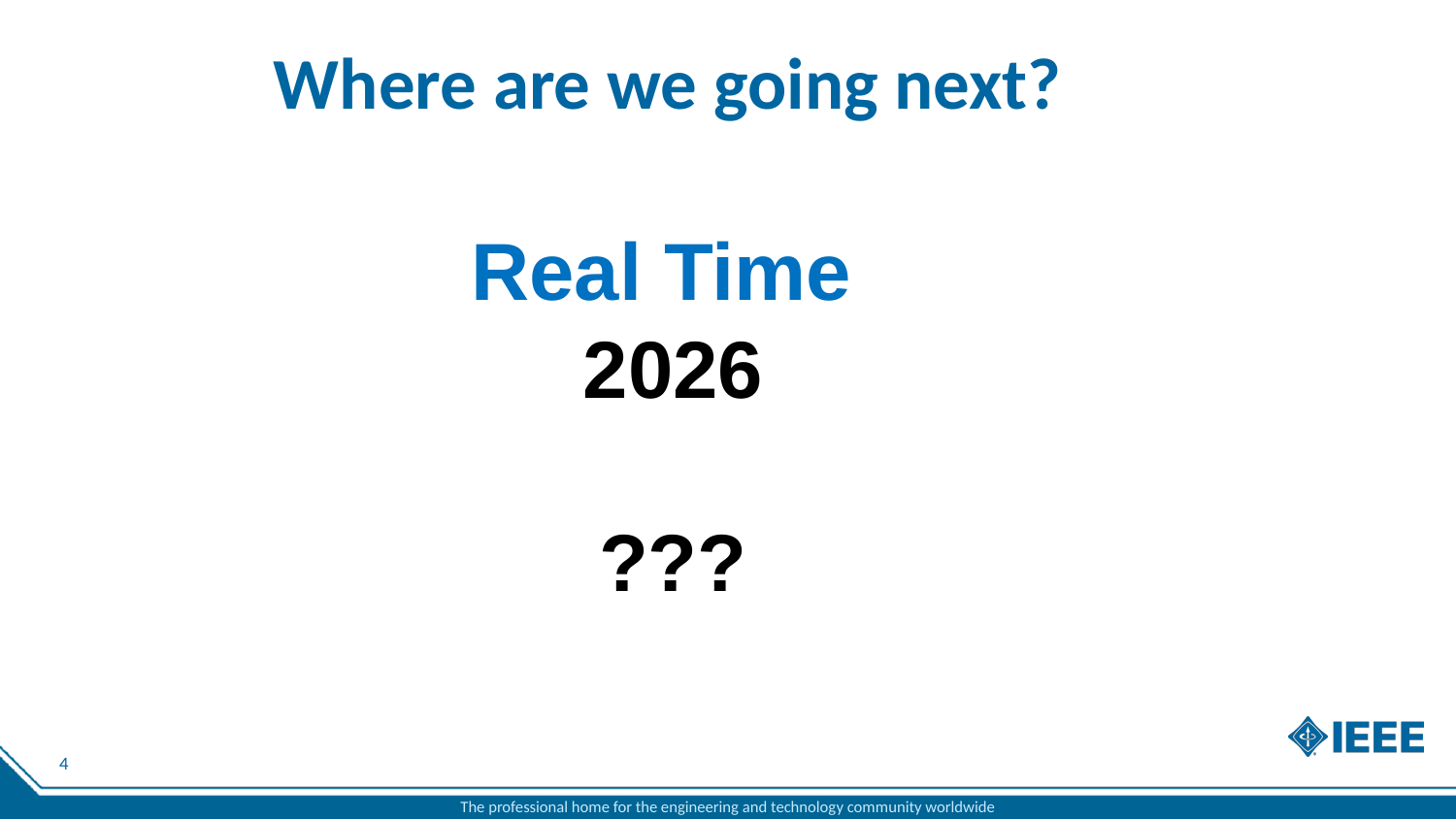

# Where are we going next?
Real Time
2026

???
4